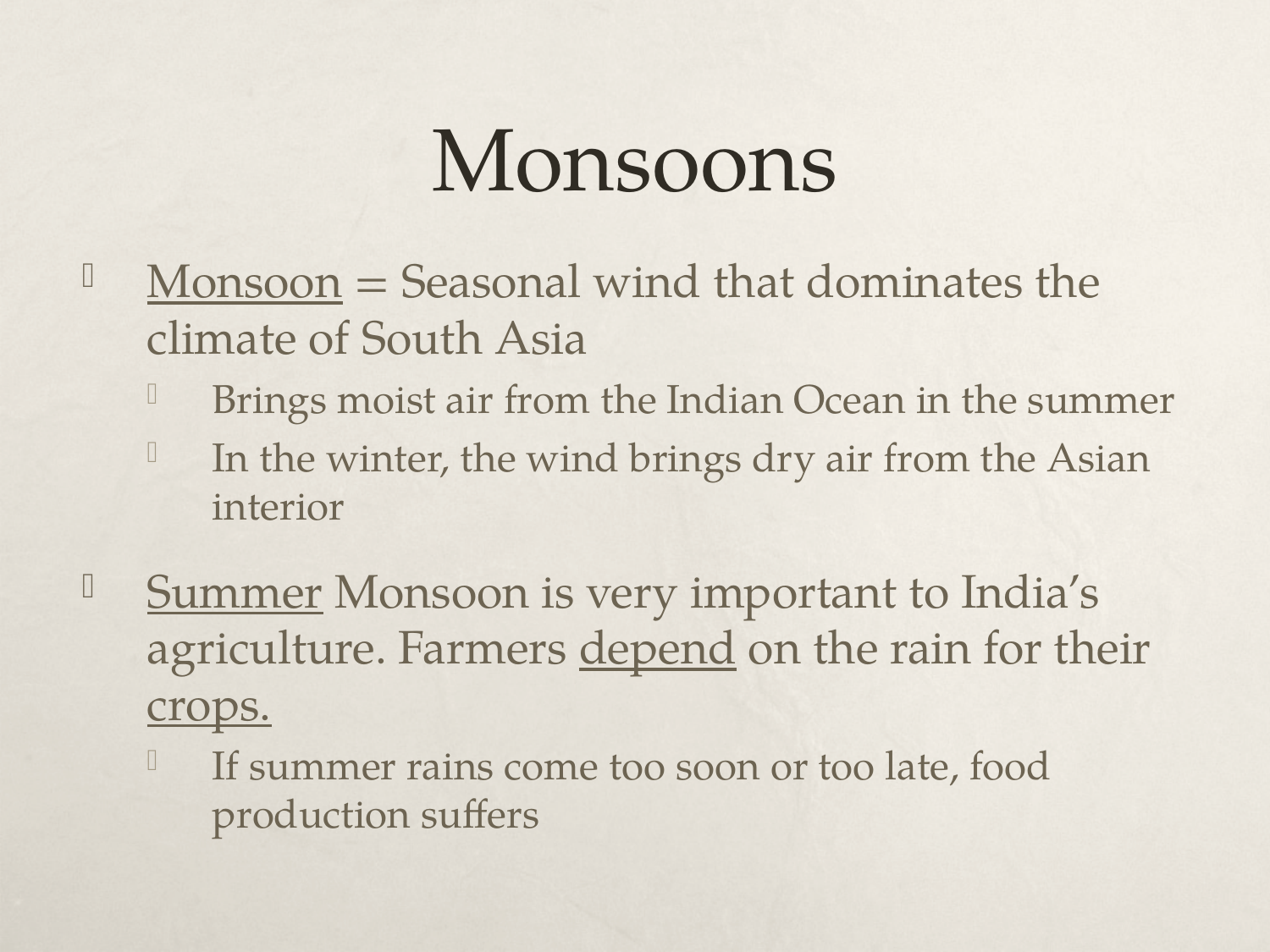

# Monsoons
Monsoon = Seasonal wind that dominates the climate of South Asia
Brings moist air from the Indian Ocean in the summer
In the winter, the wind brings dry air from the Asian interior
Summer Monsoon is very important to India’s agriculture. Farmers depend on the rain for their crops.
If summer rains come too soon or too late, food production suffers